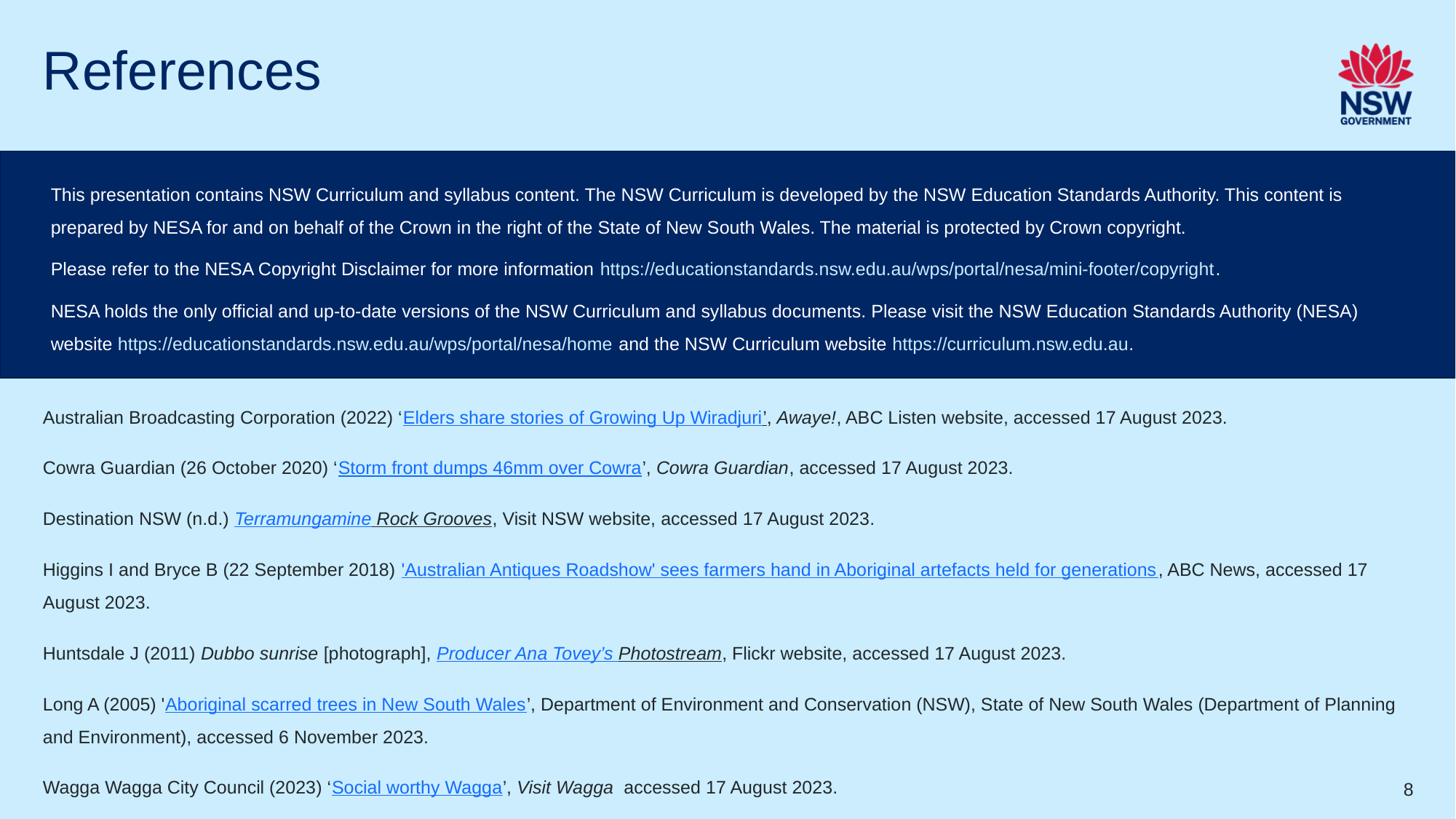

# References
This presentation contains NSW Curriculum and syllabus content. The NSW Curriculum is developed by the NSW Education Standards Authority. This content is prepared by NESA for and on behalf of the Crown in the right of the State of New South Wales. The material is protected by Crown copyright.
Please refer to the NESA Copyright Disclaimer for more information https://educationstandards.nsw.edu.au/wps/portal/nesa/mini-footer/copyright.
NESA holds the only official and up-to-date versions of the NSW Curriculum and syllabus documents. Please visit the NSW Education Standards Authority (NESA) website https://educationstandards.nsw.edu.au/wps/portal/nesa/home and the NSW Curriculum website https://curriculum.nsw.edu.au.
Australian Broadcasting Corporation (2022) ‘Elders share stories of Growing Up Wiradjuri’, Awaye!, ABC Listen website, accessed 17 August 2023.
Cowra Guardian (26 October 2020) ‘Storm front dumps 46mm over Cowra’, Cowra Guardian, accessed 17 August 2023.
Destination NSW (n.d.) Terramungamine Rock Grooves, Visit NSW website, accessed 17 August 2023.
Higgins I and Bryce B (22 September 2018) 'Australian Antiques Roadshow' sees farmers hand in Aboriginal artefacts held for generations, ABC News, accessed 17 August 2023.
Huntsdale J (2011) Dubbo sunrise [photograph], Producer Ana Tovey’s Photostream, Flickr website, accessed 17 August 2023.
Long A (2005) 'Aboriginal scarred trees in New South Wales’, Department of Environment and Conservation (NSW), State of New South Wales (Department of Planning and Environment), accessed 6 November 2023.
Wagga Wagga City Council (2023) ‘Social worthy Wagga’, Visit Wagga  accessed 17 August 2023.
8